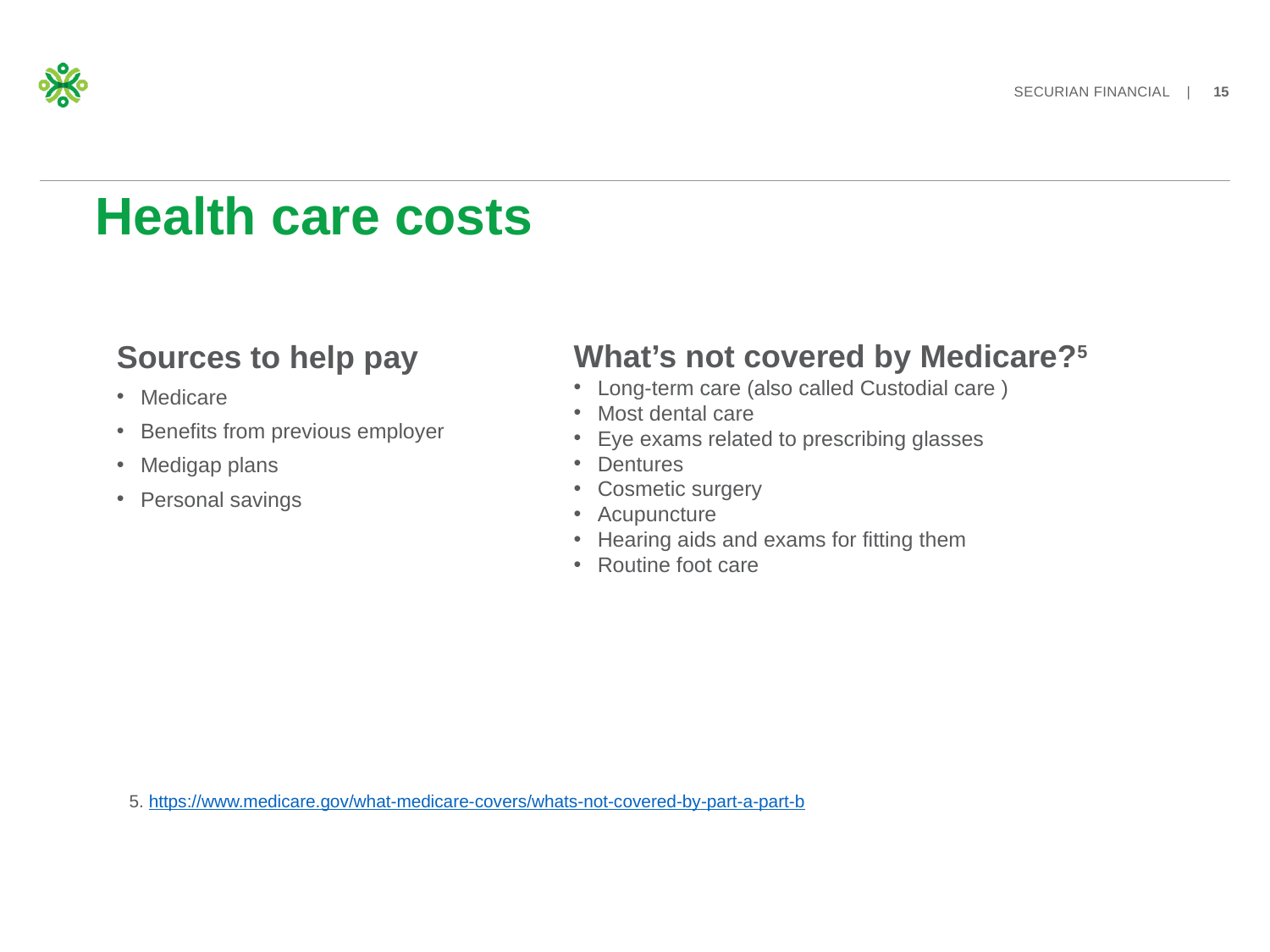

# Health care costs
What’s not covered by Medicare?5
Long-term care (also called Custodial care )
Most dental care
Eye exams related to prescribing glasses
Dentures
Cosmetic surgery
Acupuncture
Hearing aids and exams for fitting them
Routine foot care

Sources to help pay
Medicare
Benefits from previous employer
Medigap plans
Personal savings

5. https://www.medicare.gov/what-medicare-covers/whats-not-covered-by-part-a-part-b